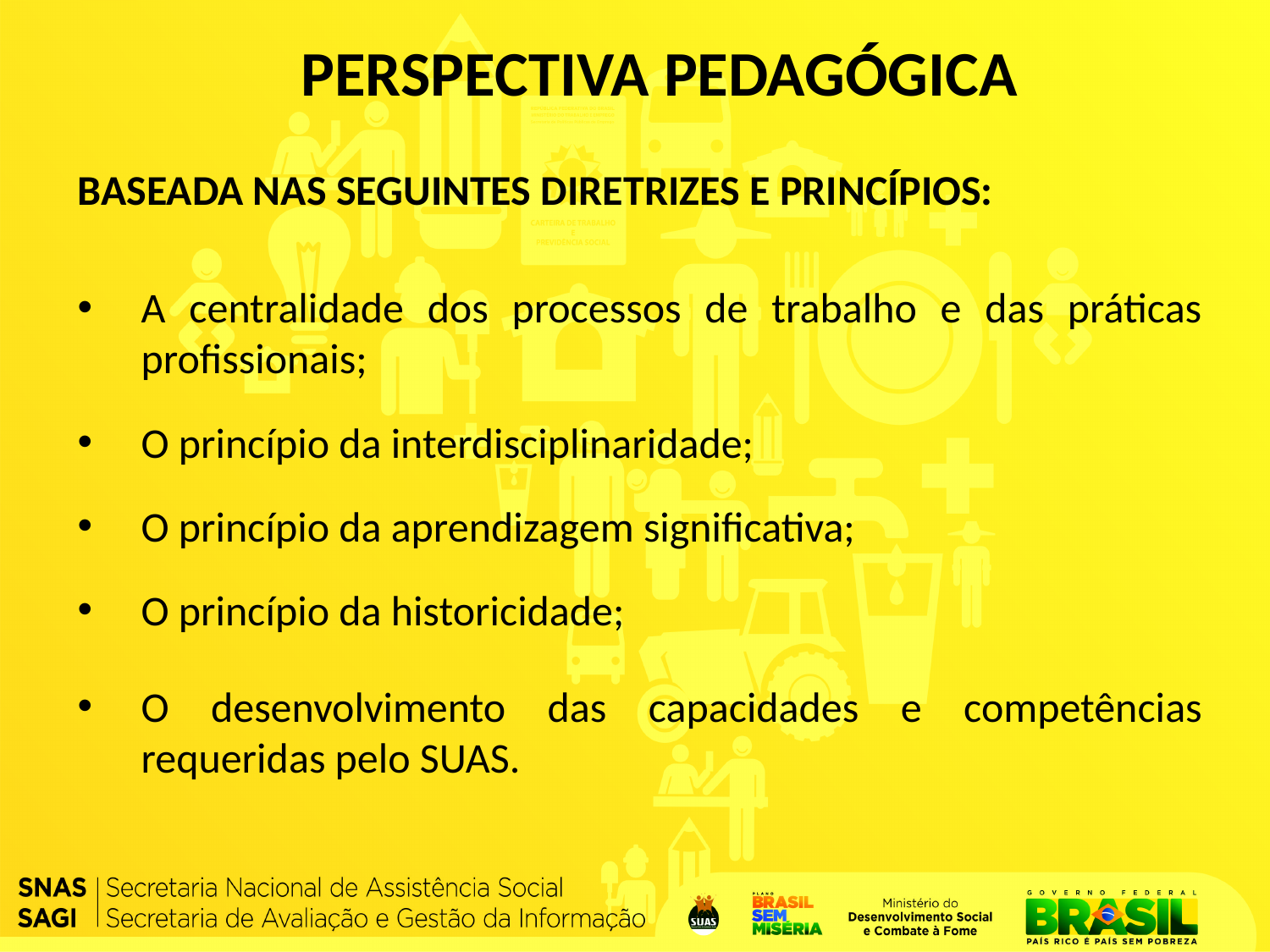

PERSPECTIVA PEDAGÓGICA
BASEADA NAS SEGUINTES DIRETRIZES E PRINCÍPIOS:

A centralidade dos processos de trabalho e das práticas profissionais;

O princípio da interdisciplinaridade;

O princípio da aprendizagem significativa;

O princípio da historicidade;

O desenvolvimento das capacidades e competências requeridas pelo SUAS.